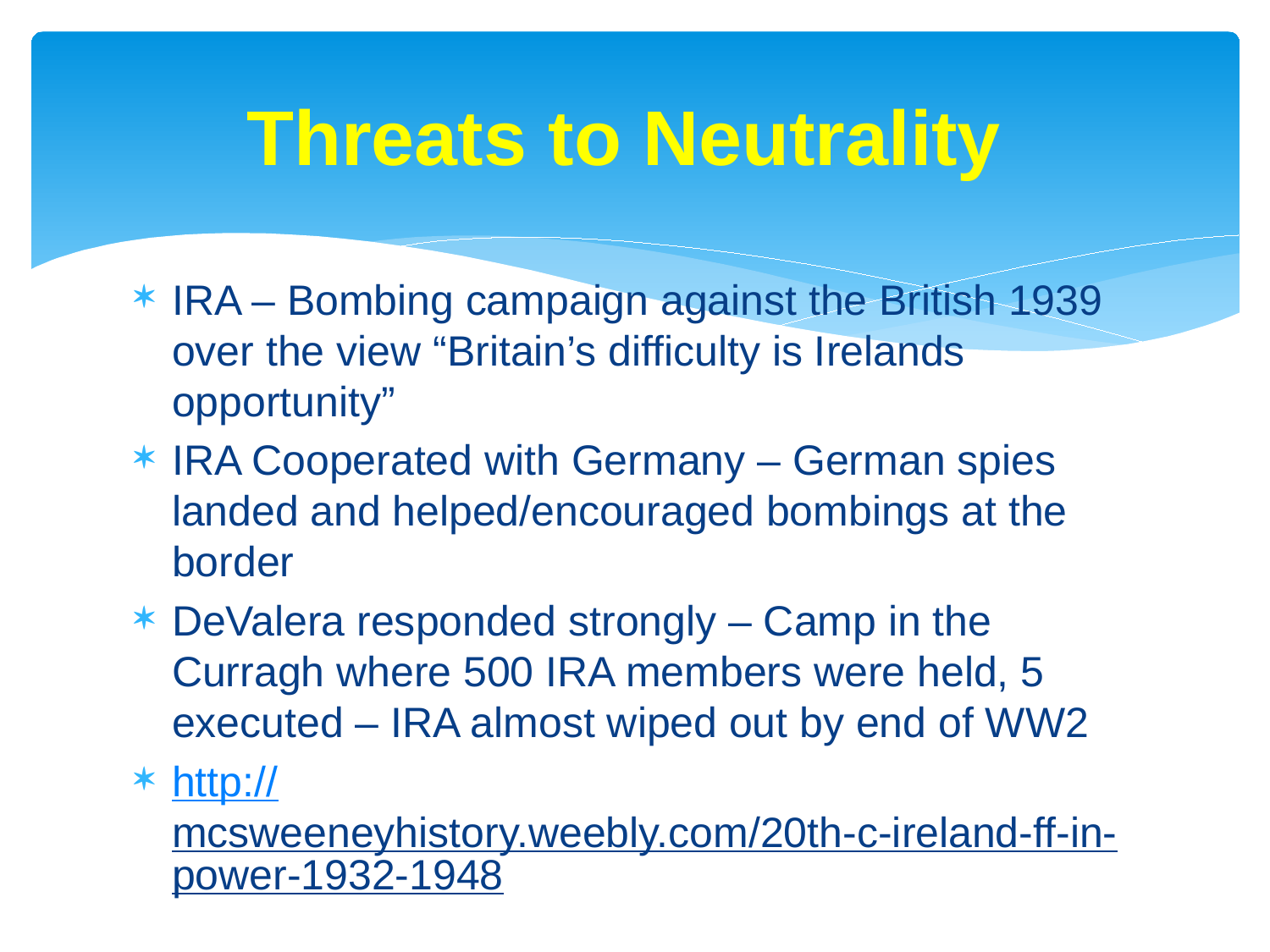

# Threats to Neutrality
IRA – Bombing campaign against the British 1939 over the view “Britain’s difficulty is Irelands opportunity”
IRA Cooperated with Germany – German spies landed and helped/encouraged bombings at the border
DeValera responded strongly – Camp in the Curragh where 500 IRA members were held, 5 executed – IRA almost wiped out by end of WW2
http://mcsweeneyhistory.weebly.com/20th-c-ireland-ff-in-power-1932-1948